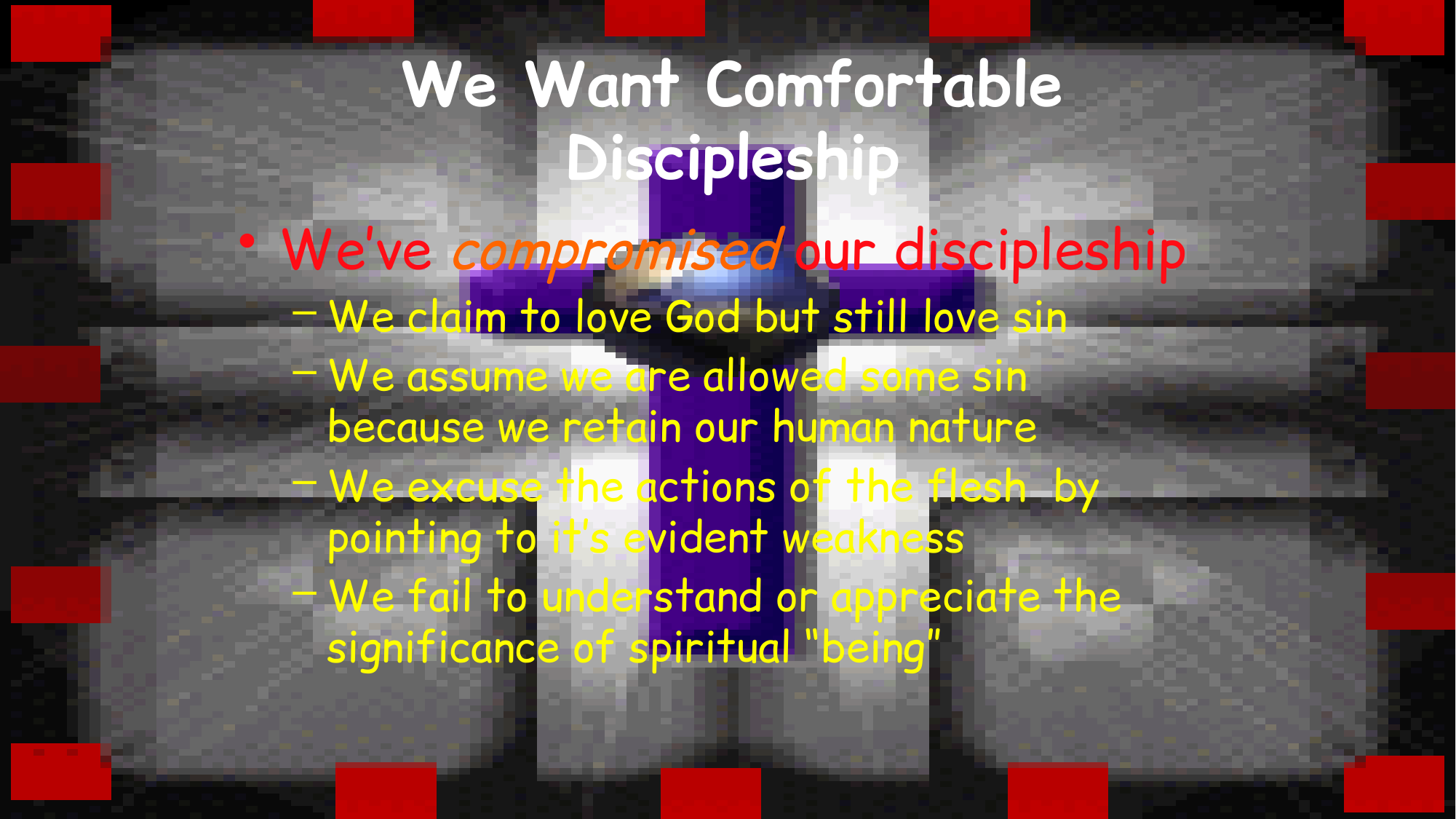

# We Want Comfortable Discipleship
We’ve compromised our discipleship
We claim to love God but still love sin
We assume we are allowed some sin   because we retain our human nature
We excuse the actions of the flesh  by pointing to it’s evident weakness
We fail to understand or appreciate the significance of spiritual “being”